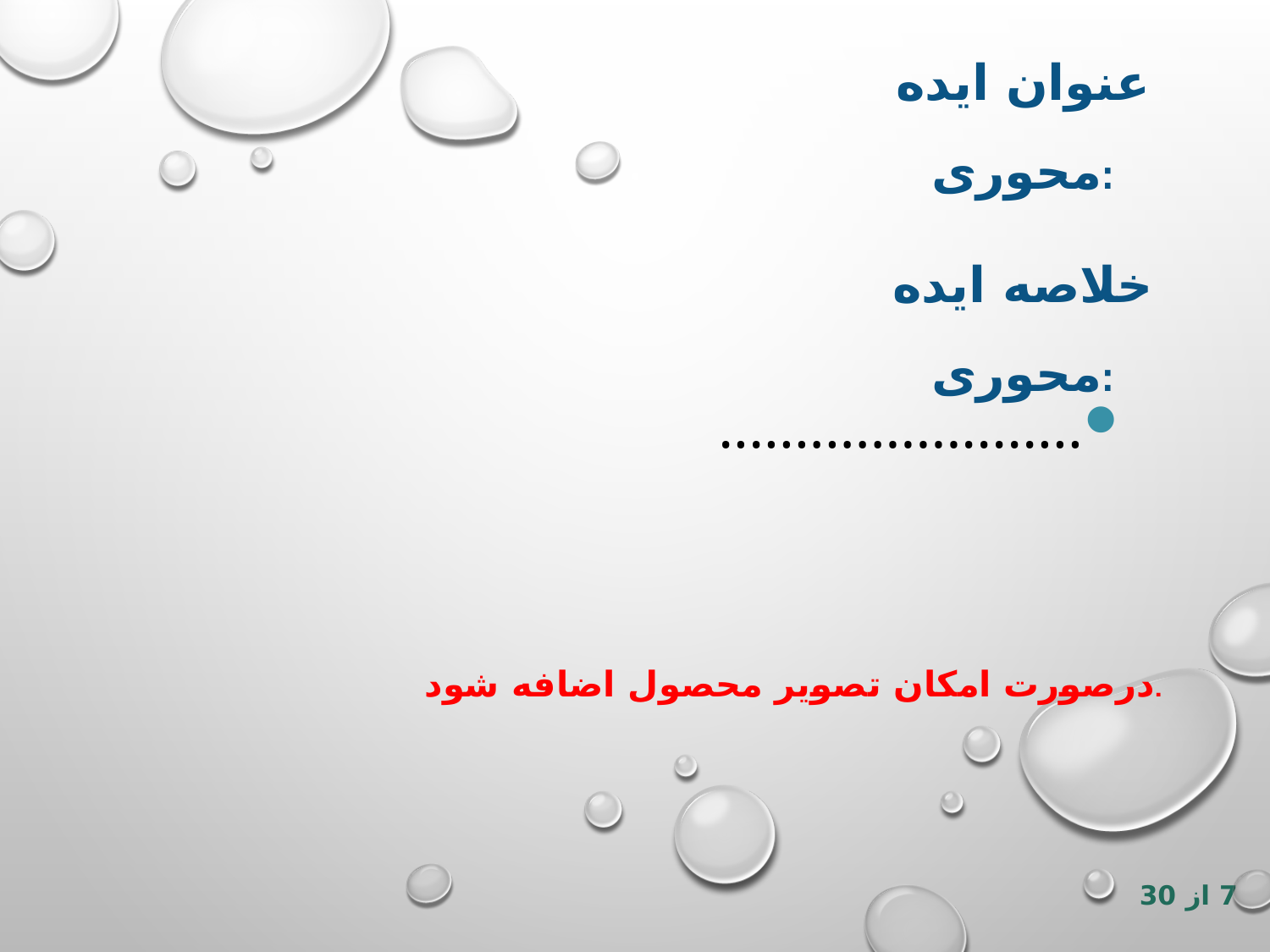

عنوان ایده محوری:
خلاصه ایده محوری:
........................

درصورت امکان تصویر محصول اضافه شود.